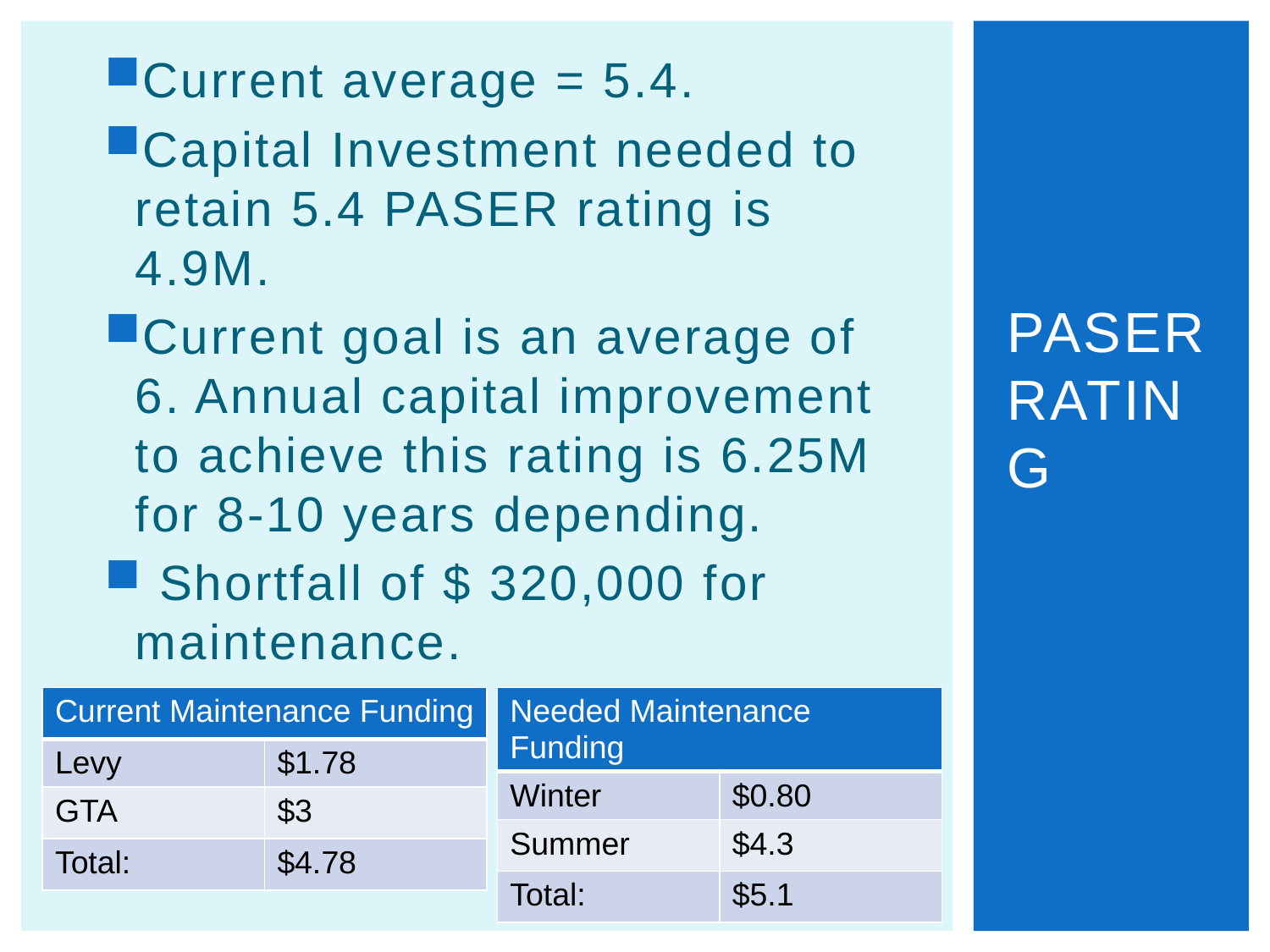

Current average = 5.4.
Capital Investment needed to retain 5.4 PASER rating is 4.9M.
Current goal is an average of 6. Annual capital improvement to achieve this rating is 6.25M for 8-10 years depending.
 Shortfall of $ 320,000 for maintenance.

PASER RATING
| Current Maintenance Funding |  |
| --- | --- |
| Levy | $1.78 |
| GTA | $3 |
| Total: | $4.78 |
| Needed Maintenance Funding |  |
| --- | --- |
| Winter | $0.80 |
| Summer | $4.3 |
| Total: | $5.1 |